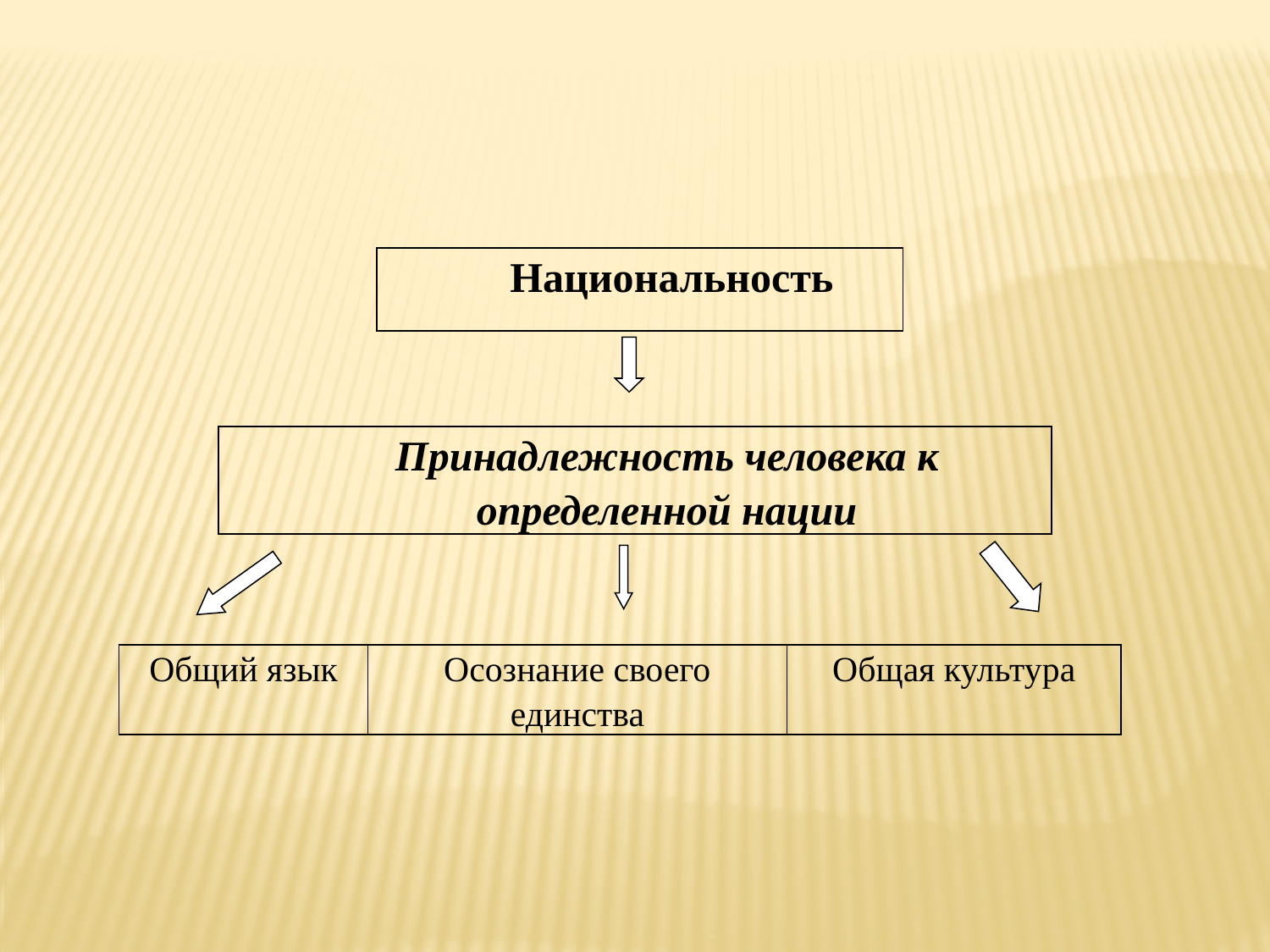

| Национальность |
| --- |

| Принадлежность человека к определенной нации |
| --- |

| Общий язык | Осознание своего единства | Общая культура |
| --- | --- | --- |